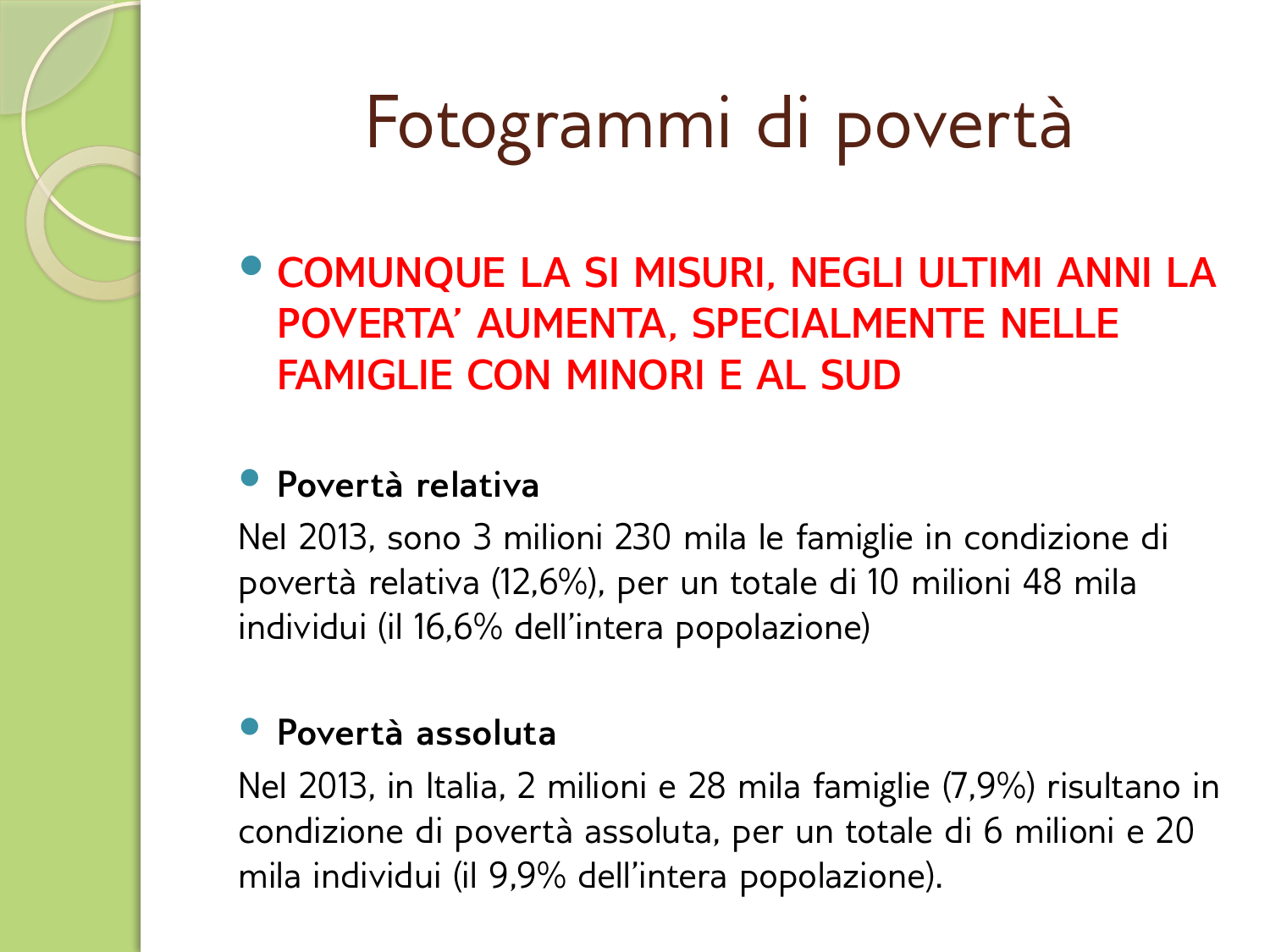

# Fotogrammi di povertà

COMUNQUE LA SI MISURI, NEGLI ULTIMI ANNI LA POVERTA’ AUMENTA, SPECIALMENTE NELLE FAMIGLIE CON MINORI E AL SUD

Povertà relativa
Nel 2013, sono 3 milioni 230 mila le famiglie in condizione di povertà relativa (12,6%), per un totale di 10 milioni 48 mila individui (il 16,6% dell’intera popolazione)

Povertà assoluta
Nel 2013, in Italia, 2 milioni e 28 mila famiglie (7,9%) risultano in condizione di povertà assoluta, per un totale di 6 milioni e 20 mila individui (il 9,9% dell’intera popolazione).